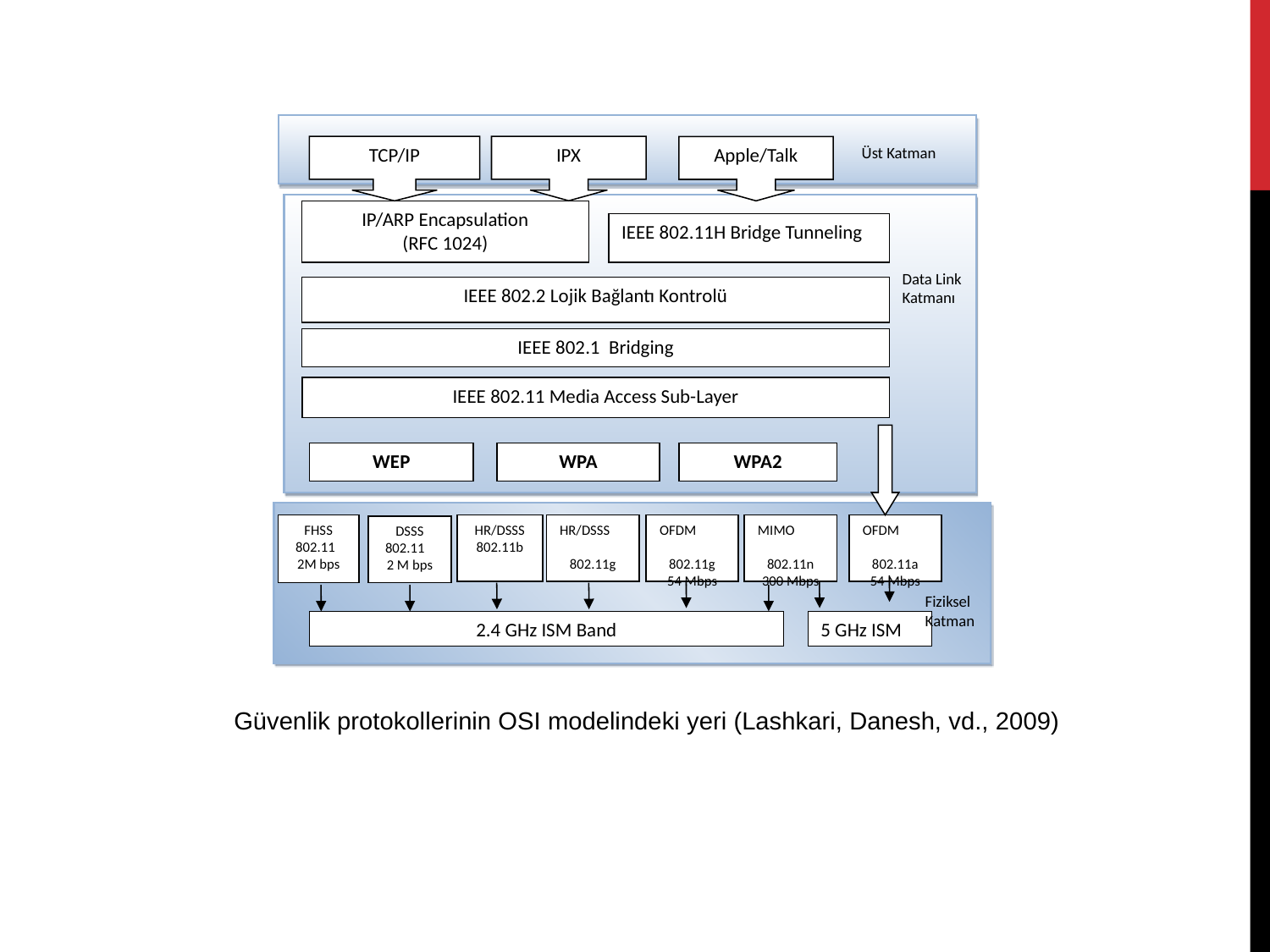

TCP/IP
IPX
Üst Katman
Apple/Talk

IP/ARP Encapsulation
(RFC 1024)
IEEE 802.11H Bridge Tunneling
Data Link Katmanı
IEEE 802.2 Lojik Bağlantı Kontrolü
IEEE 802.1  Bridging
IEEE 802.11 Media Access Sub-Layer

WEP
WPA
WPA2

FHSS
802.11   2M bps
HR/DSSS
802.11b

HR/DSSS                 802.11g
OFDM                 802.11g
54 Mbps

MIMO                 802.11n
300 Mbps

OFDM                 802.11a
54 Mbps
DSSS
802.11    2 M bps

Fiziksel Katman
2.4 GHz ISM Band
5 GHz ISM
Güvenlik protokollerinin OSI modelindeki yeri (Lashkari, Danesh, vd., 2009)